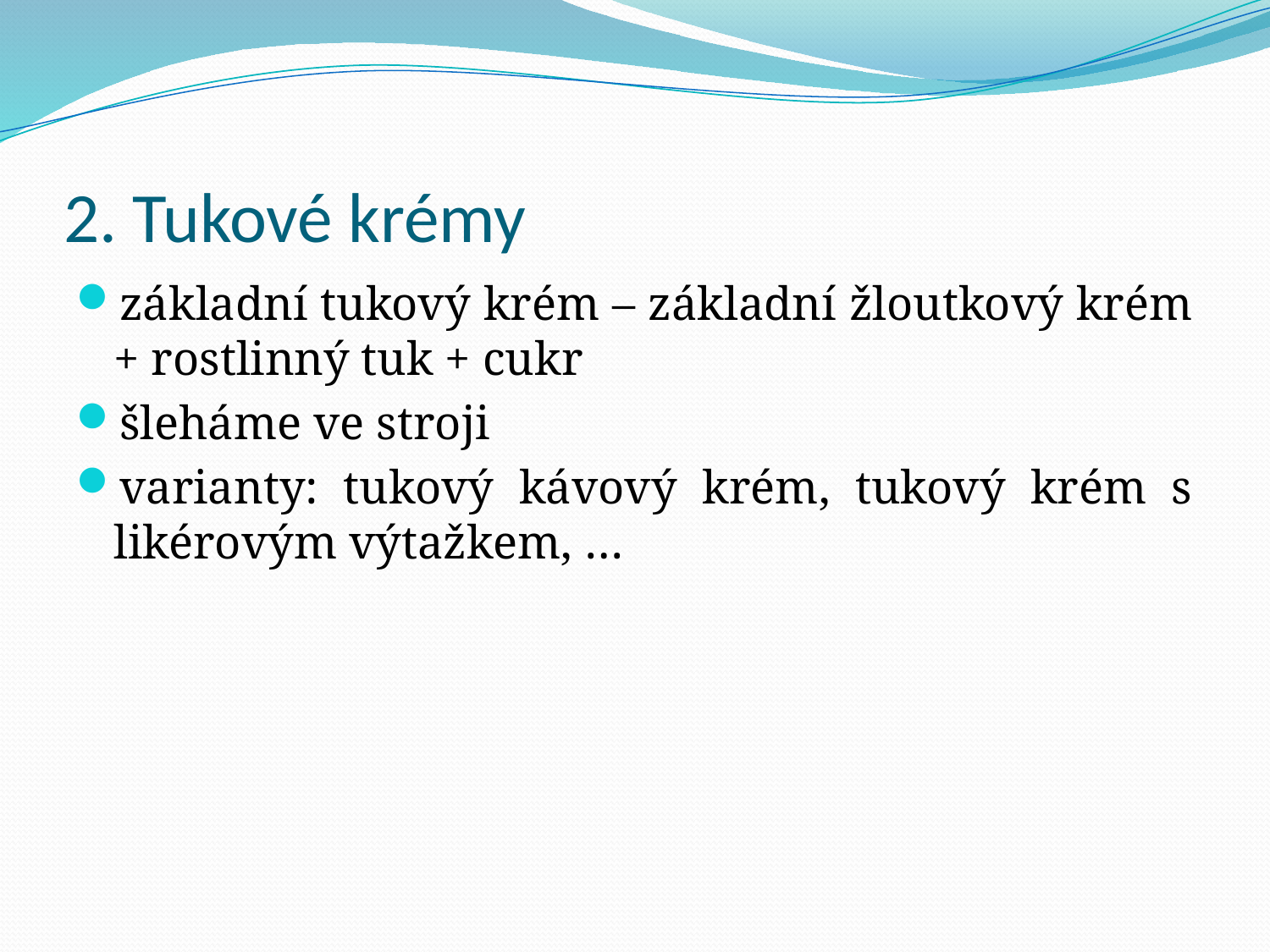

# 2. Tukové krémy
základní tukový krém – základní žloutkový krém + rostlinný tuk + cukr
šleháme ve stroji
varianty: tukový kávový krém, tukový krém s likérovým výtažkem, …